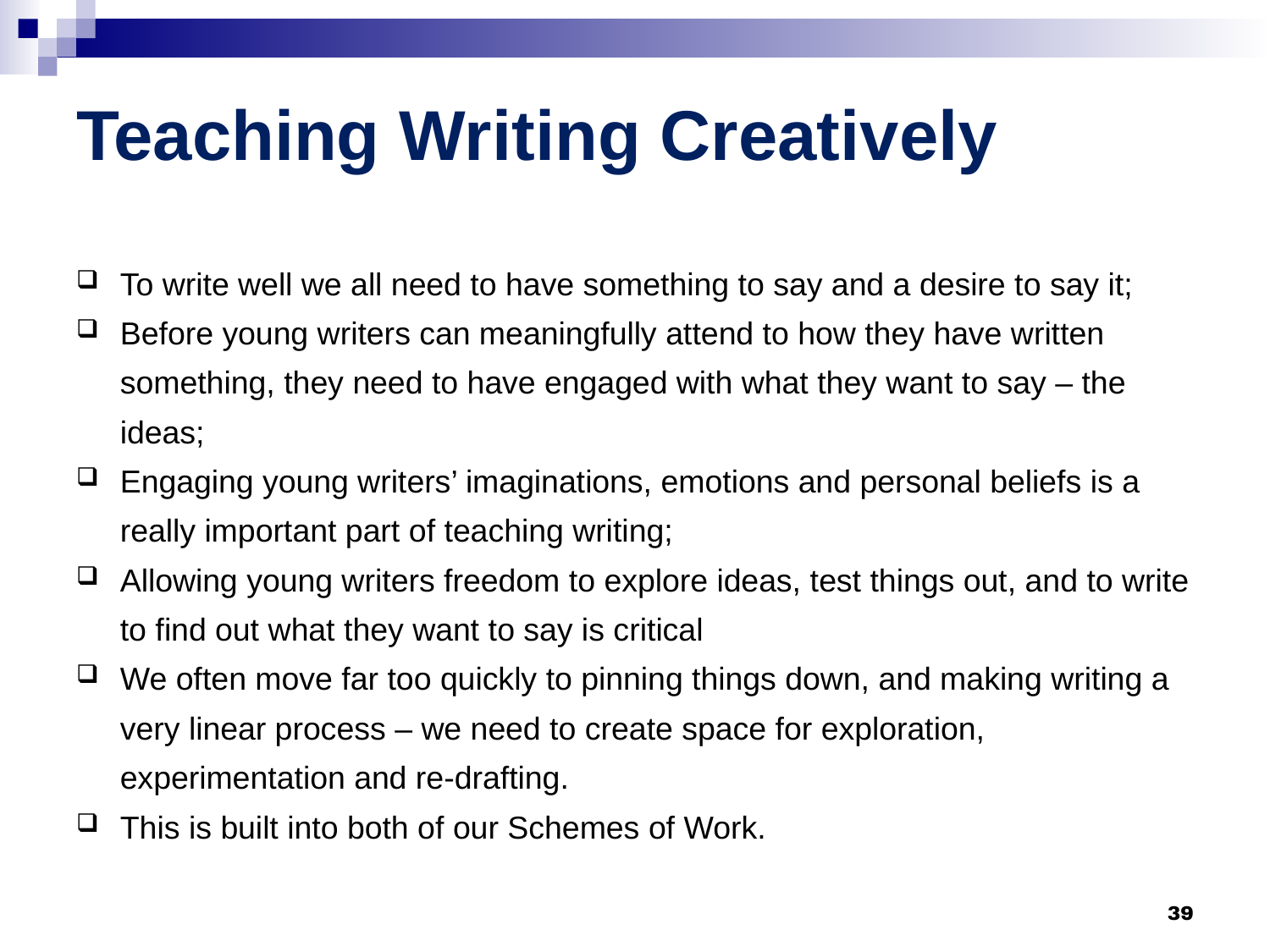

# Teaching Writing Creatively
To write well we all need to have something to say and a desire to say it;
Before young writers can meaningfully attend to how they have written something, they need to have engaged with what they want to say – the ideas;
Engaging young writers’ imaginations, emotions and personal beliefs is a really important part of teaching writing;
Allowing young writers freedom to explore ideas, test things out, and to write to find out what they want to say is critical
We often move far too quickly to pinning things down, and making writing a very linear process – we need to create space for exploration, experimentation and re-drafting.
This is built into both of our Schemes of Work.
39